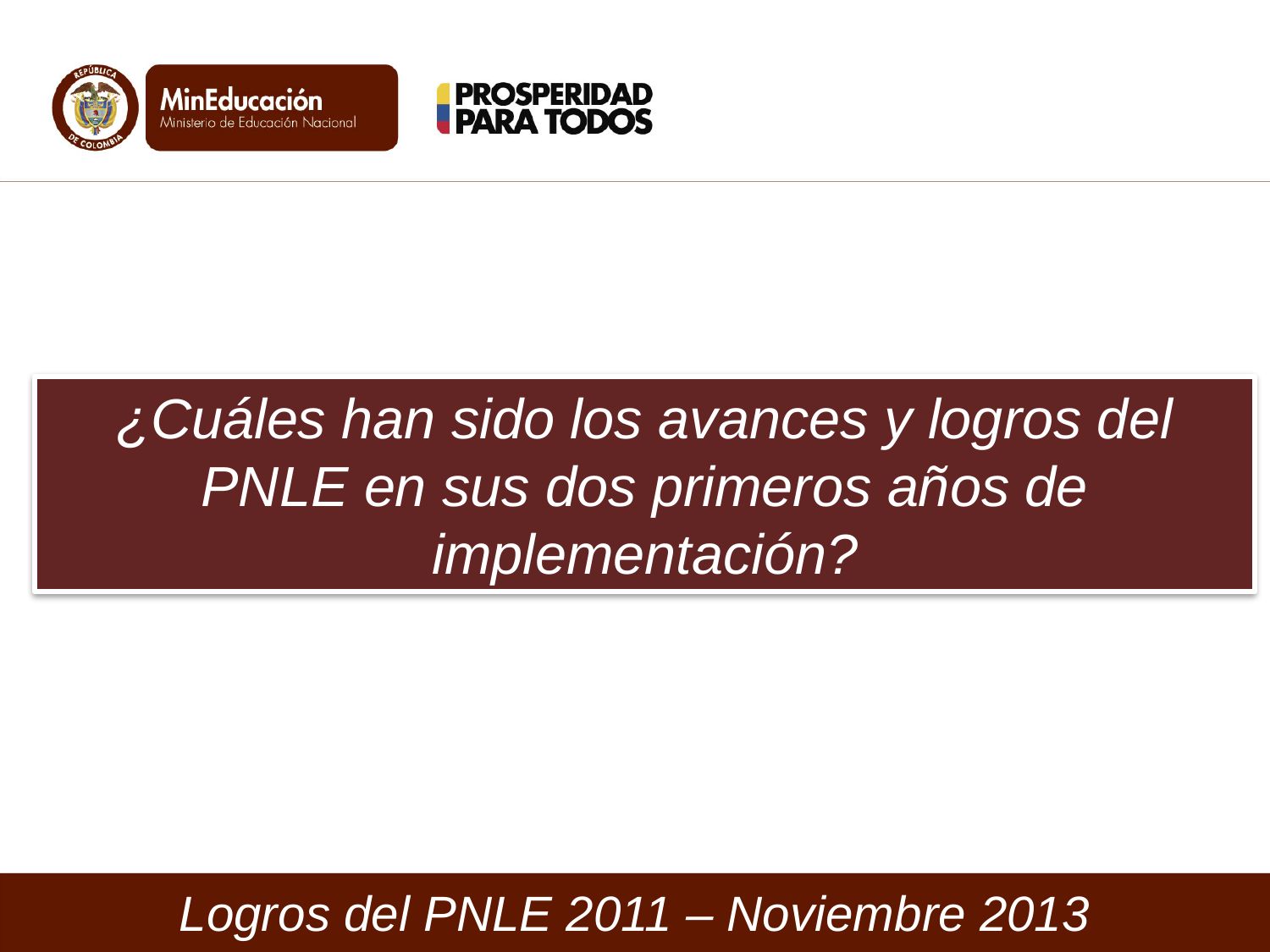

¿Cuáles han sido los avances y logros del PNLE en sus dos primeros años de implementación?
Logros del PNLE 2011 – Noviembre 2013